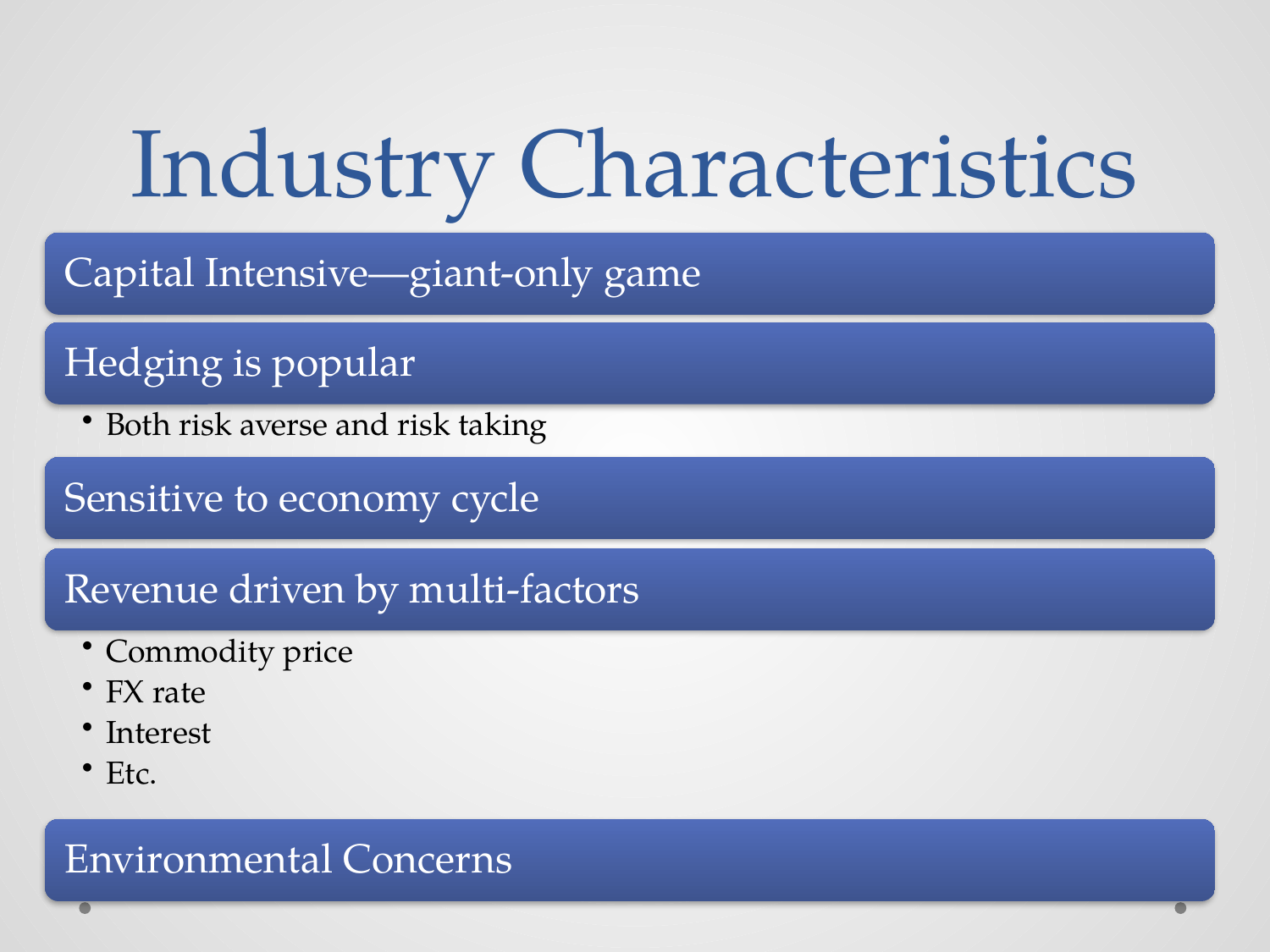

# Industry Characteristics

Capital Intensive—giant-only game
Hedging is popular
Both risk averse and risk taking
Sensitive to economy cycle
Revenue driven by multi-factors
Commodity price
FX rate
Interest
Etc.
Environmental Concerns